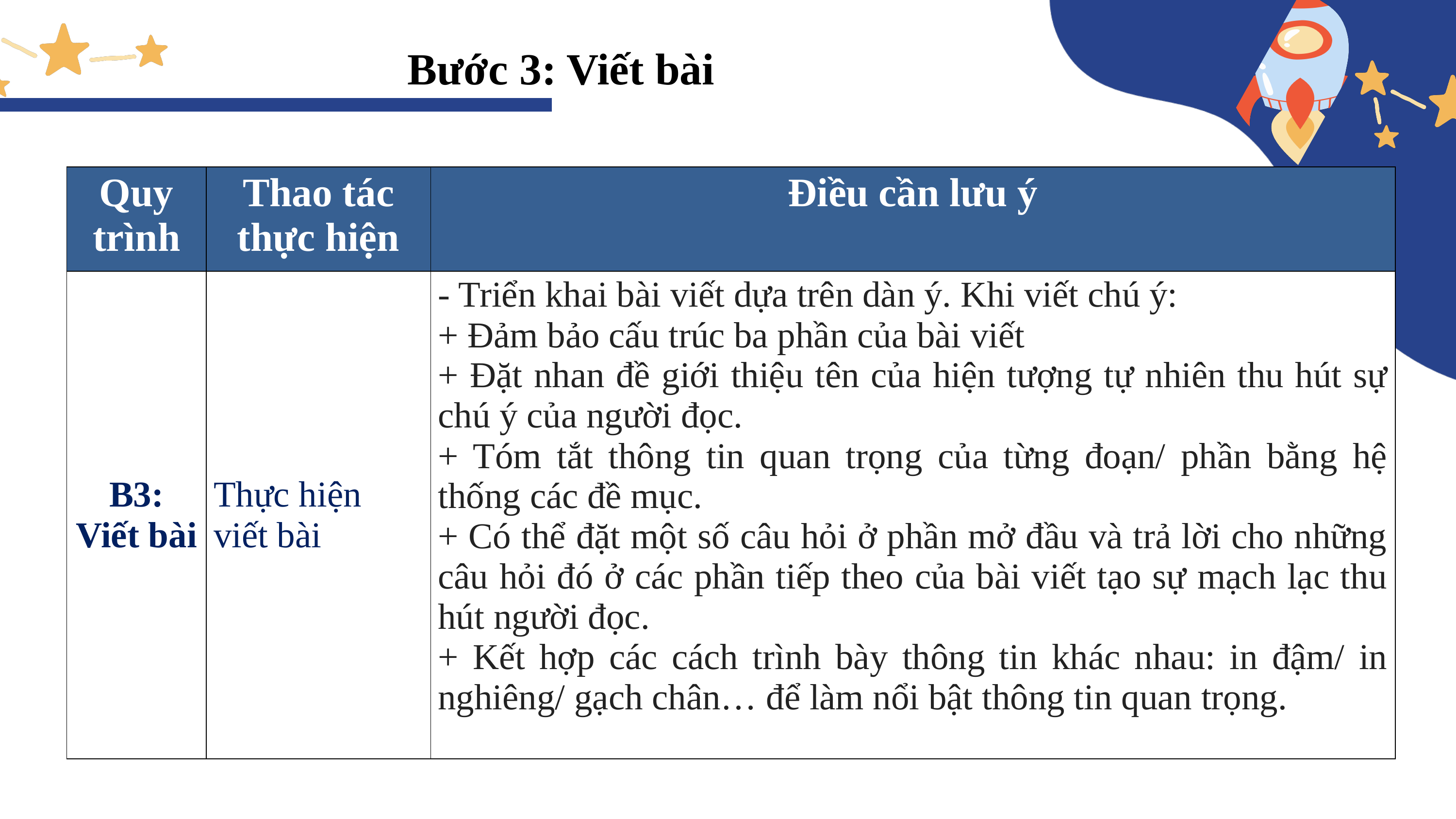

Bước 3: Viết bài

| Quy trình | Thao tác thực hiện | Điều cần lưu ý |
| --- | --- | --- |
| B3: Viết bài | Thực hiện viết bài | - Triển khai bài viết dựa trên dàn ý. Khi viết chú ý: + Đảm bảo cấu trúc ba phần của bài viết + Đặt nhan đề giới thiệu tên của hiện tượng tự nhiên thu hút sự chú ý của người đọc. + Tóm tắt thông tin quan trọng của từng đoạn/ phần bằng hệ thống các đề mục. + Có thể đặt một số câu hỏi ở phần mở đầu và trả lời cho những câu hỏi đó ở các phần tiếp theo của bài viết tạo sự mạch lạc thu hút người đọc. + Kết hợp các cách trình bày thông tin khác nhau: in đậm/ in nghiêng/ gạch chân… để làm nổi bật thông tin quan trọng. |